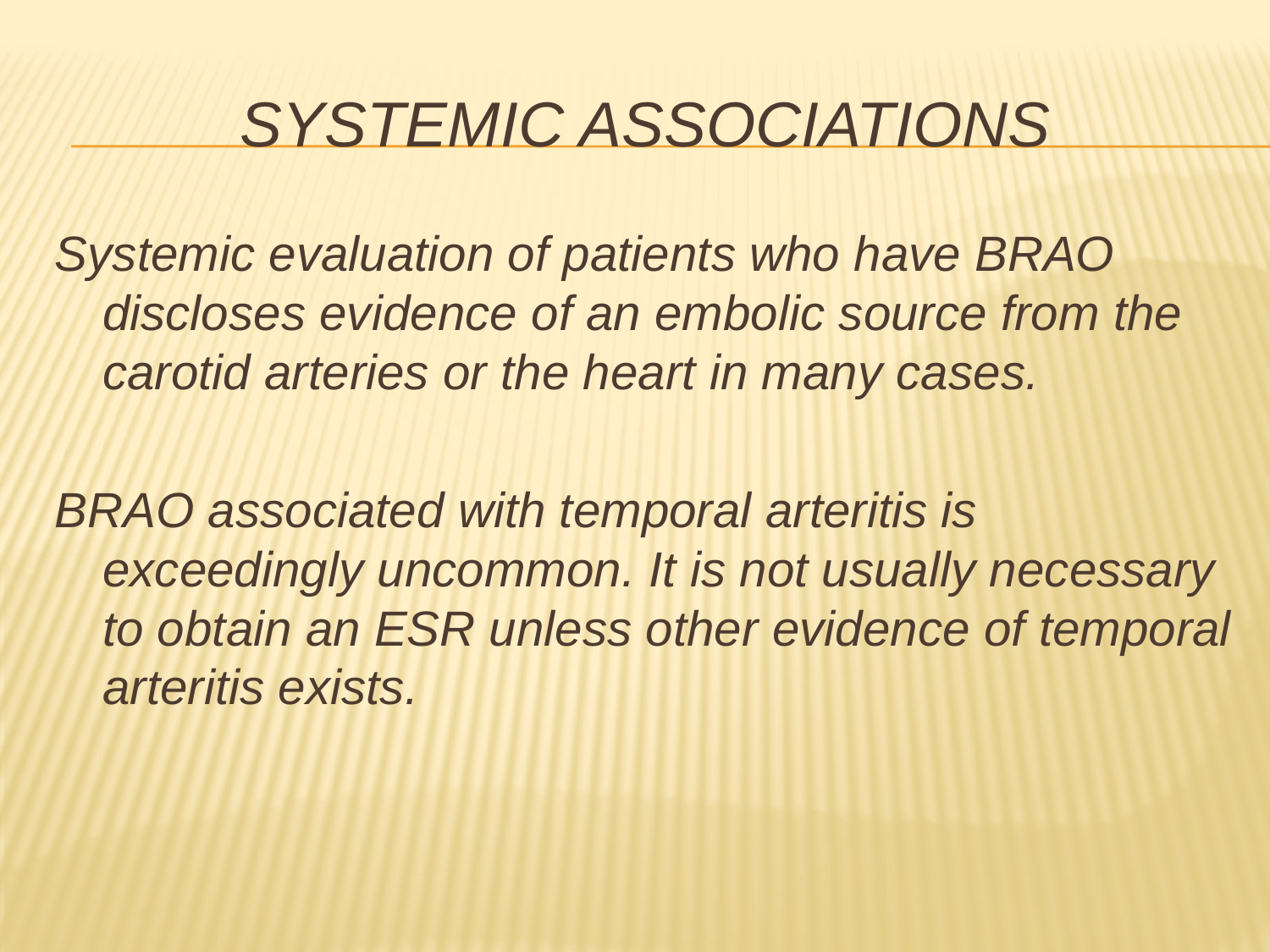

# Systemic associations
Systemic evaluation of patients who have BRAO discloses evidence of an embolic source from the carotid arteries or the heart in many cases.

BRAO associated with temporal arteritis is exceedingly uncommon. It is not usually necessary to obtain an ESR unless other evidence of temporal arteritis exists.